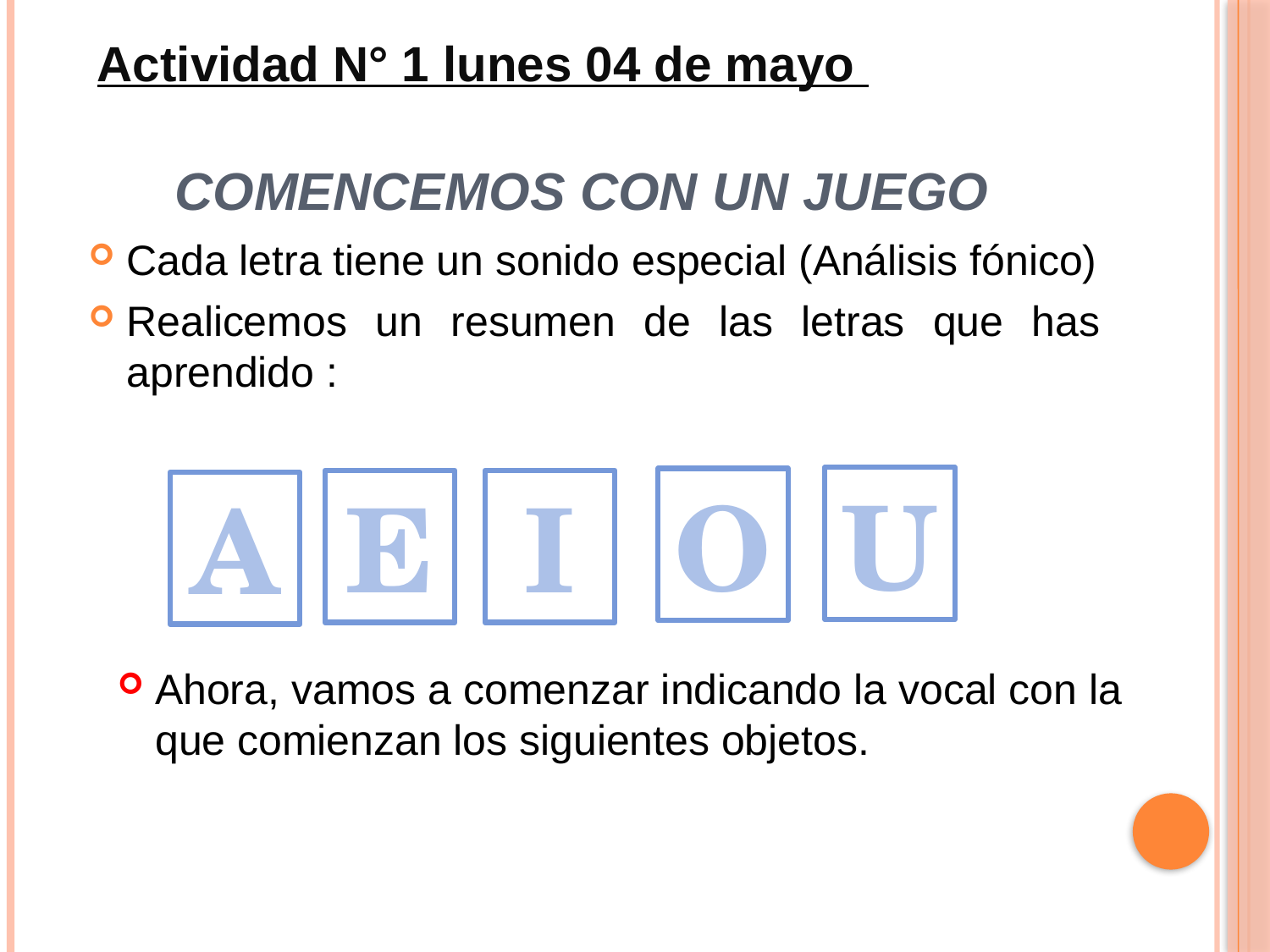

Actividad N° 1 lunes 04 de mayo

# Comencemos con un juego
Cada letra tiene un sonido especial (Análisis fónico)
Realicemos un resumen de las letras que has aprendido :

U
O
E
I
A
Ahora, vamos a comenzar indicando la vocal con la que comienzan los siguientes objetos.